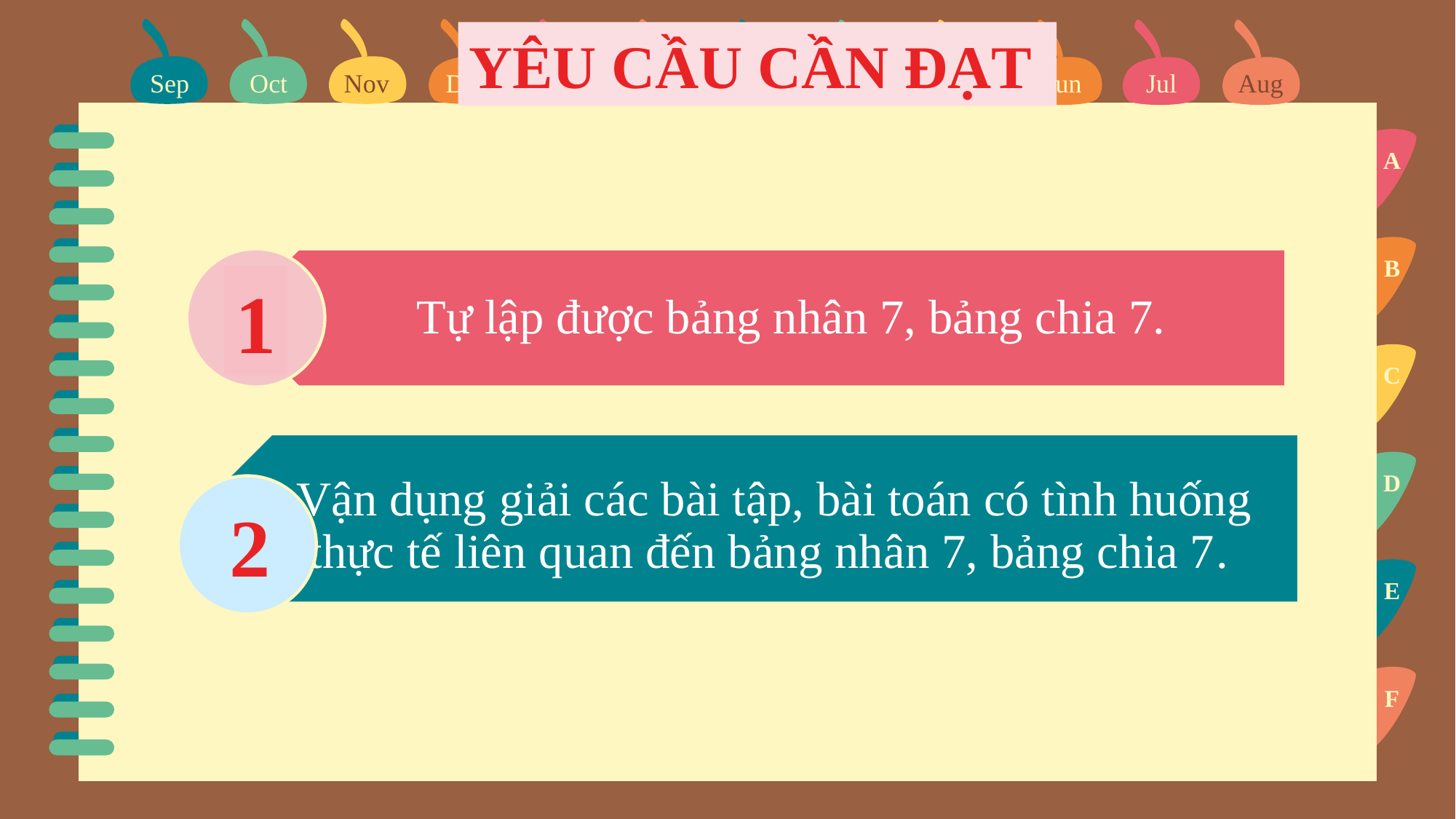

Sep
Oct
Nov
Dec
Jan
Feb
Mar
Apr
May
Jun
Jul
Aug
YÊU CẦU CẦN ĐẠT

A
B

Tự lập được bảng nhân 7, bảng chia 7.
1
C
Vận dụng giải các bài tập, bài toán có tình huống thực tế liên quan đến bảng nhân 7, bảng chia 7.

D

2
E
F